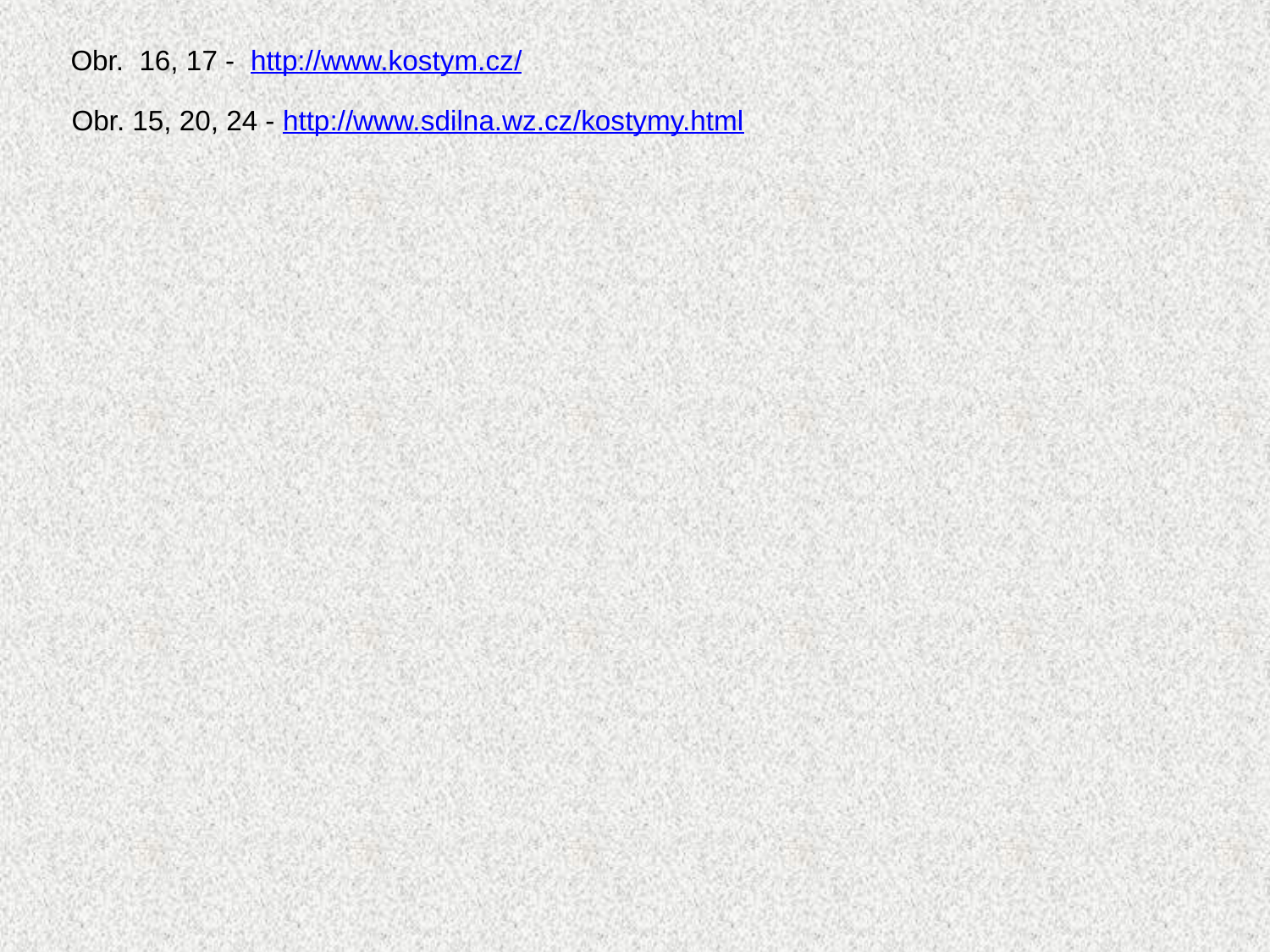

Obr.  16, 17 -  http://www.kostym.cz/
Obr. 15, 20, 24 - http://www.sdilna.wz.cz/kostymy.html